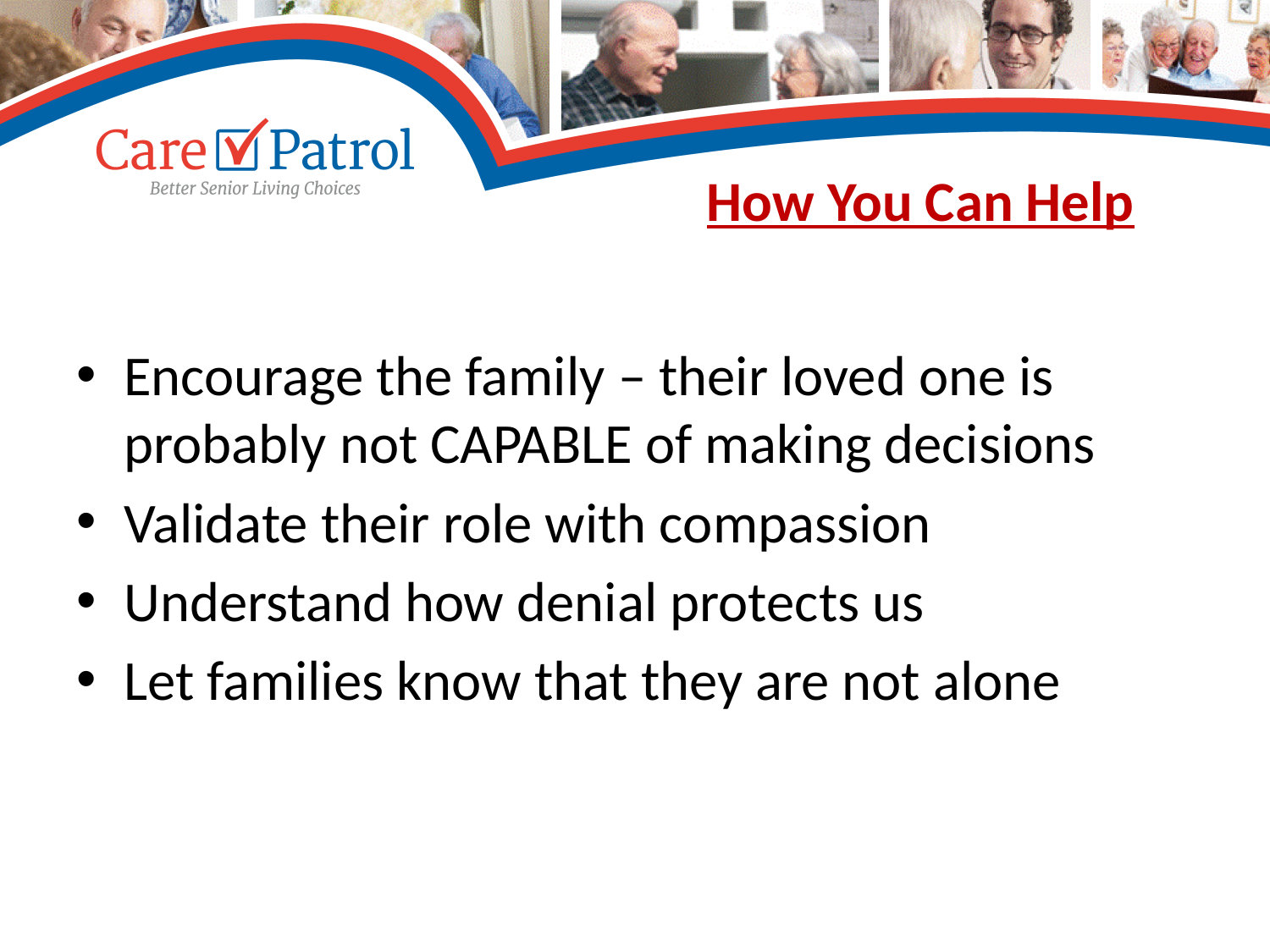

# How You Can Help

Encourage the family – their loved one is probably not CAPABLE of making decisions
Validate their role with compassion
Understand how denial protects us
Let families know that they are not alone